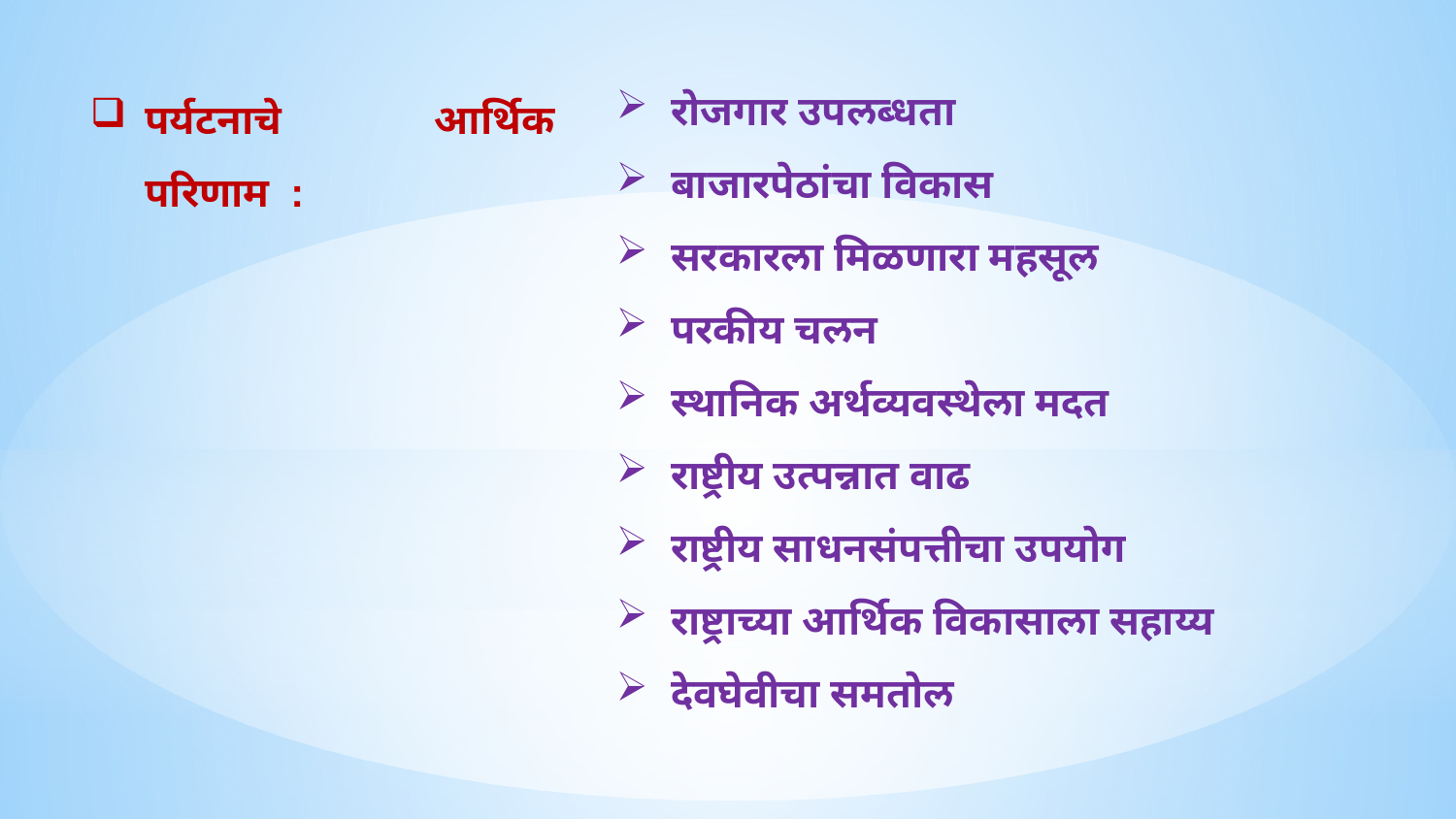

रोजगार उपलब्धता
बाजारपेठांचा विकास
सरकारला मिळणारा महसूल
परकीय चलन
स्थानिक अर्थव्यवस्थेला मदत
राष्ट्रीय उत्पन्नात वाढ
राष्ट्रीय साधनसंपत्तीचा उपयोग
राष्ट्राच्या आर्थिक विकासाला सहाय्य
देवघेवीचा समतोल
पर्यटनाचे  आर्थिक परिणाम  :